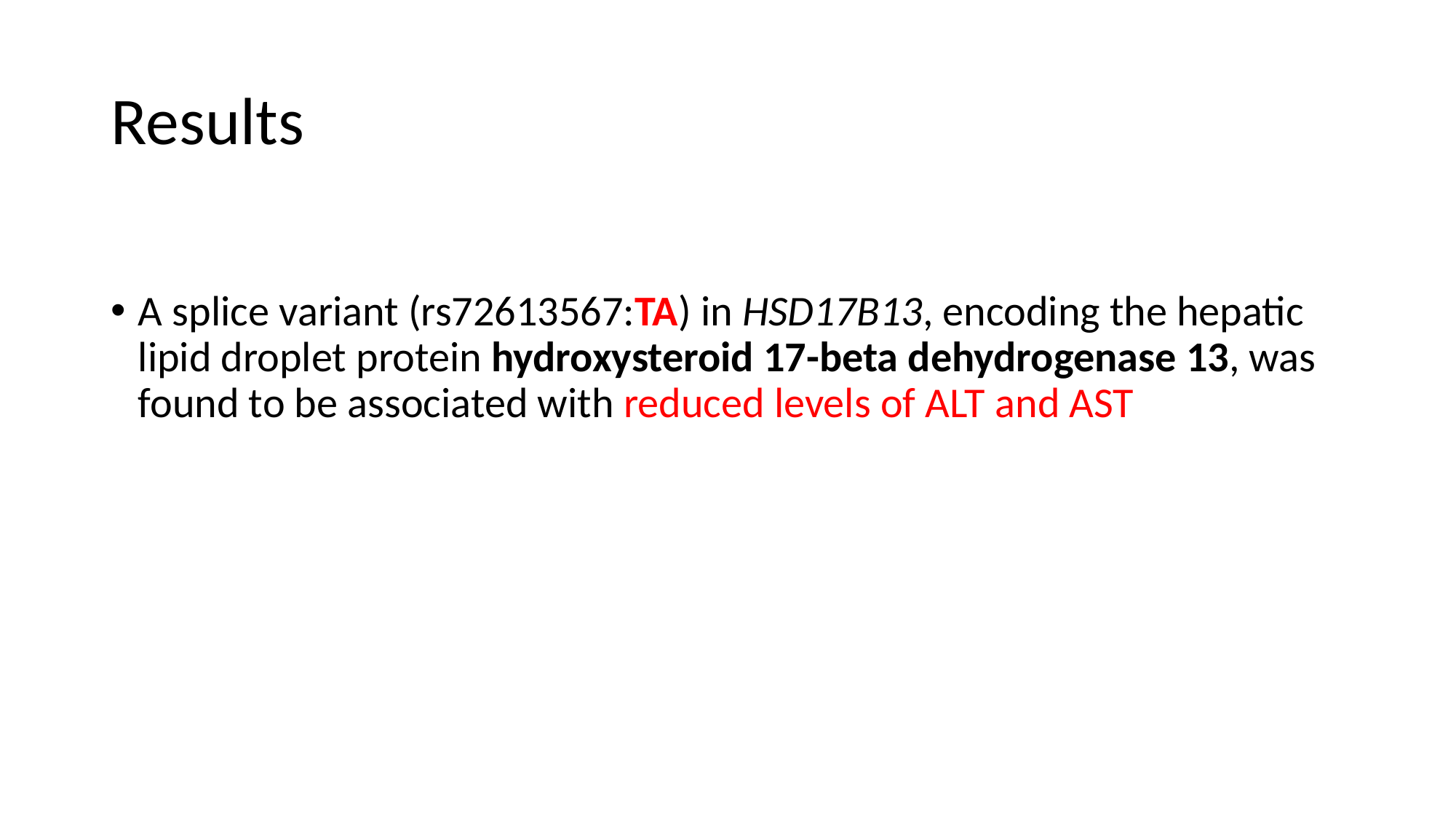

# Results

A splice variant (rs72613567:TA) in HSD17B13, encoding the hepatic lipid droplet protein hydroxysteroid 17-beta dehydrogenase 13, was found to be associated with reduced levels of ALT and AST